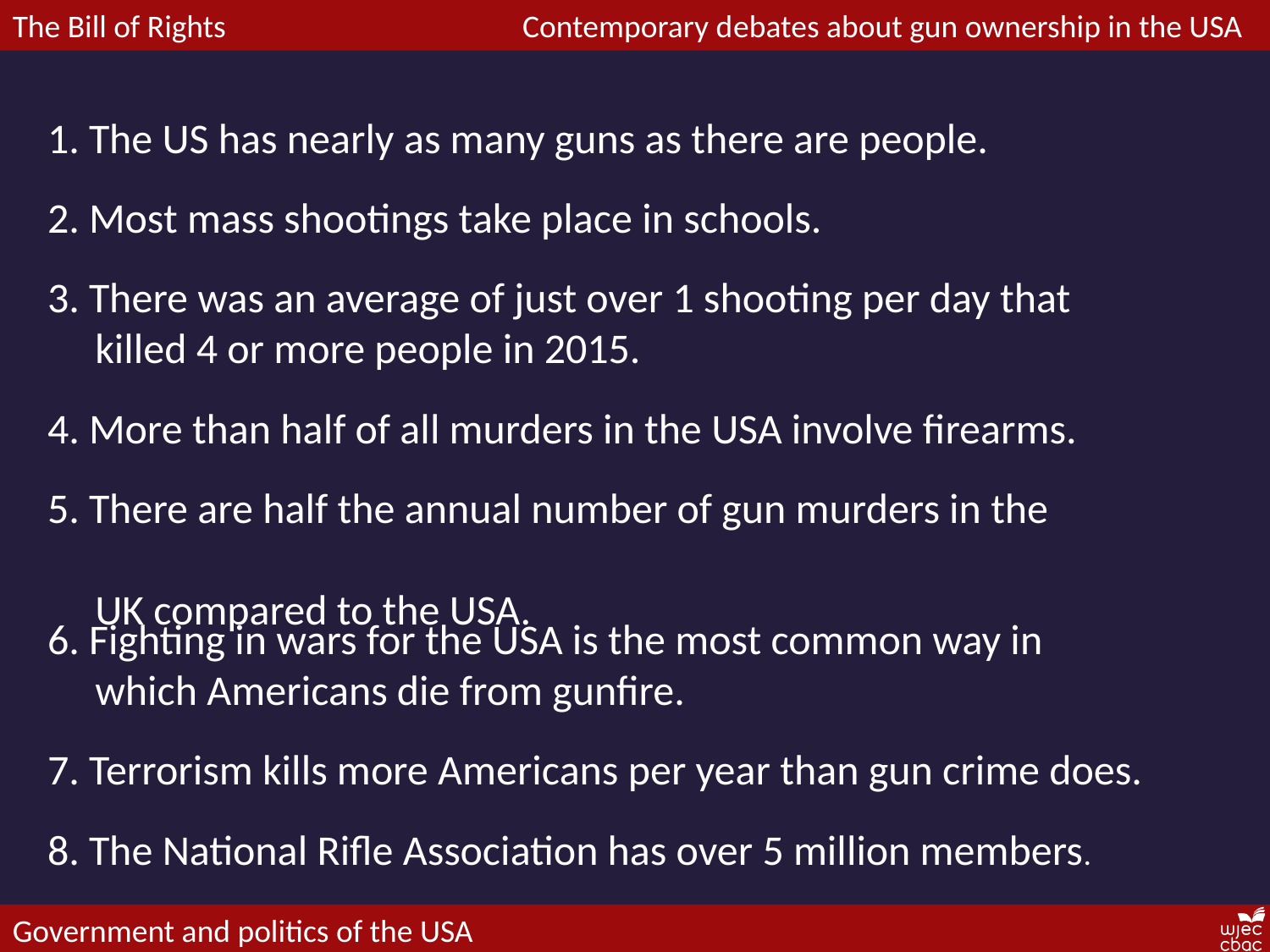

1. The US has nearly as many guns as there are people.
2. Most mass shootings take place in schools.
3. There was an average of just over 1 shooting per day that
     killed 4 or more people in 2015.
4. More than half of all murders in the USA involve firearms.
5. There are half the annual number of gun murders in the
     UK compared to the USA.
6. Fighting in wars for the USA is the most common way in
     which Americans die from gunfire.
7. Terrorism kills more Americans per year than gun crime does.
8. The National Rifle Association has over 5 million members.